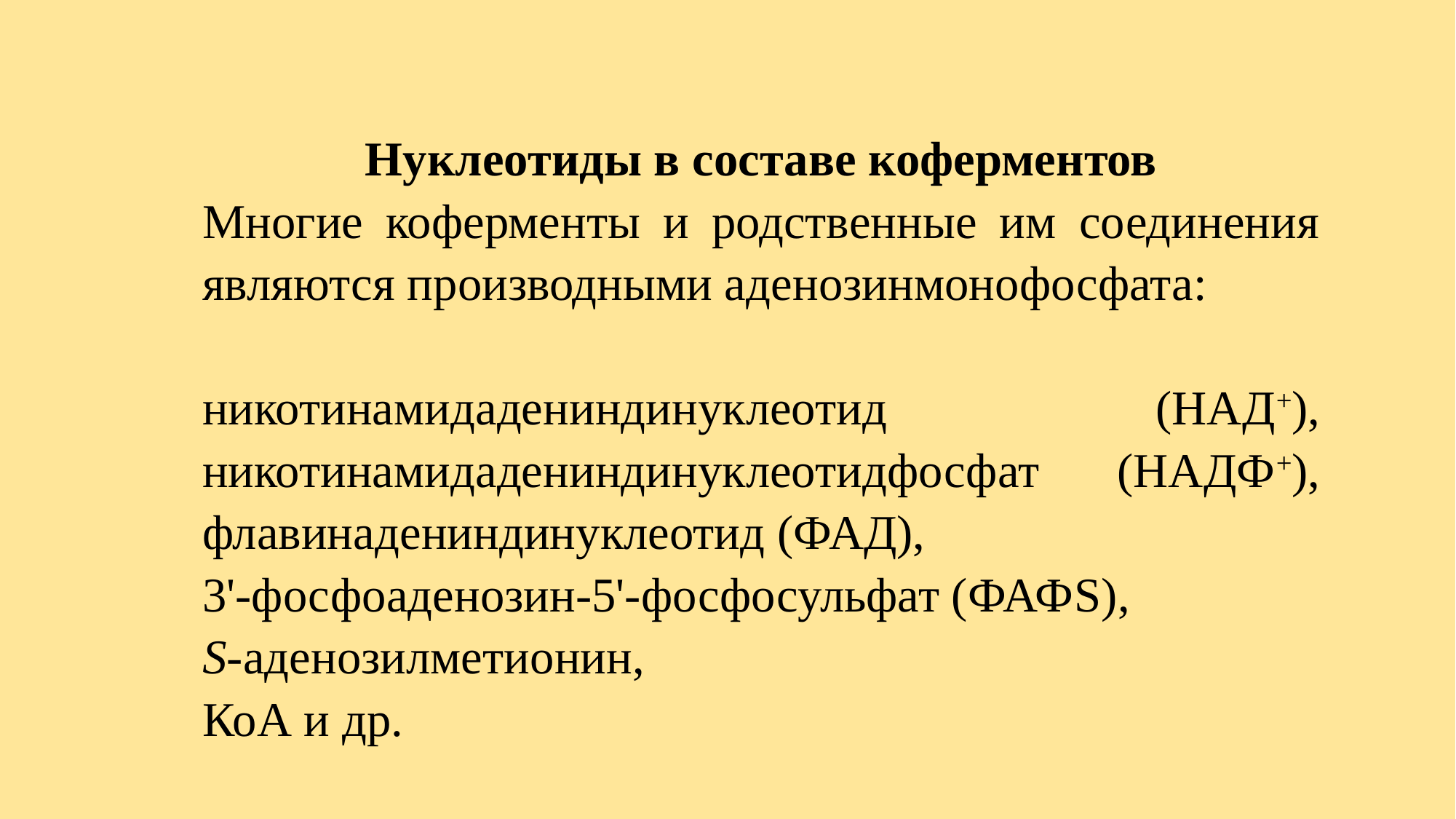

Нуклеотиды в составе коферментов
Многие коферменты и родственные им соединения являются производными аденозинмонофосфата:

никотинамидадениндинуклеотид (НАД+), никотинамидадениндинуклеотидфосфат (НАДФ+), флавинадениндинуклеотид (ФАД),
3'-фосфоаденозин-5'-фосфосульфат (ФАФS),
S-аденозилметионин,
КоА и др.